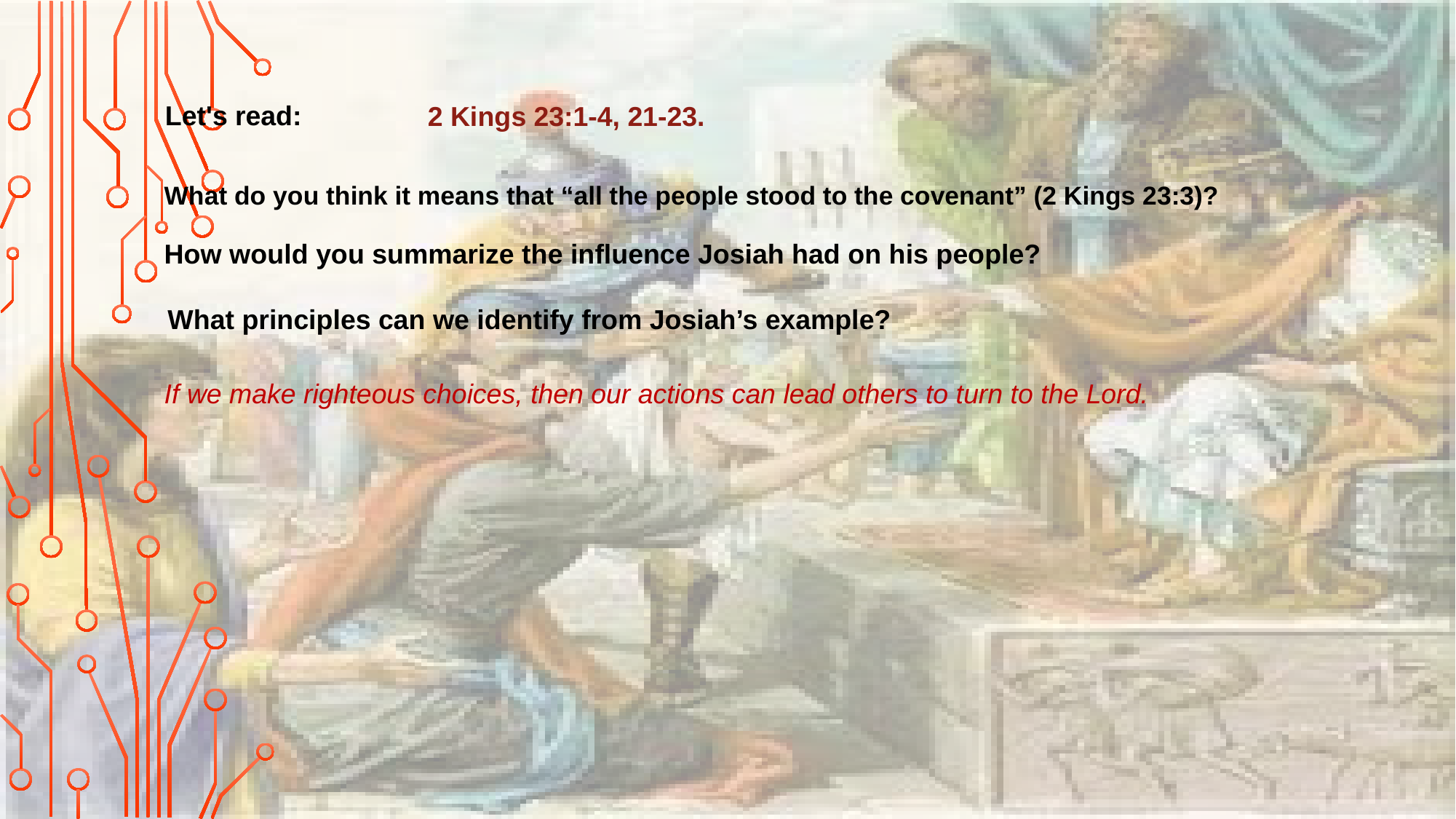

Let's read:
2 Kings 23:1-4, 21-23.
What do you think it means that “all the people stood to the covenant” (2 Kings 23:3)?
How would you summarize the influence Josiah had on his people?
What principles can we identify from Josiah’s example?
If we make righteous choices, then our actions can lead others to turn to the Lord.